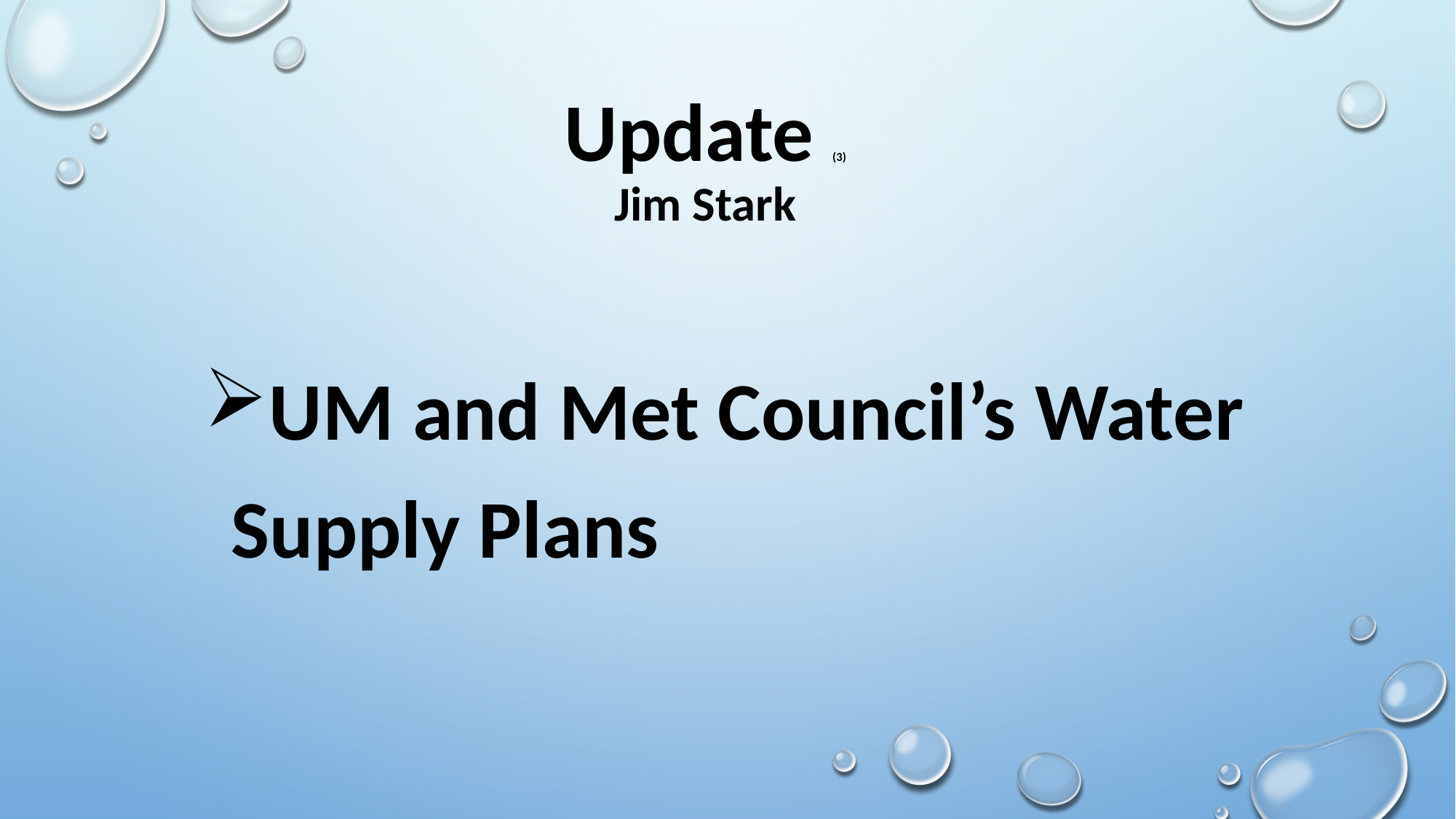

# Update (3) Jim Stark

UM and Met Council’s Water Supply Plans